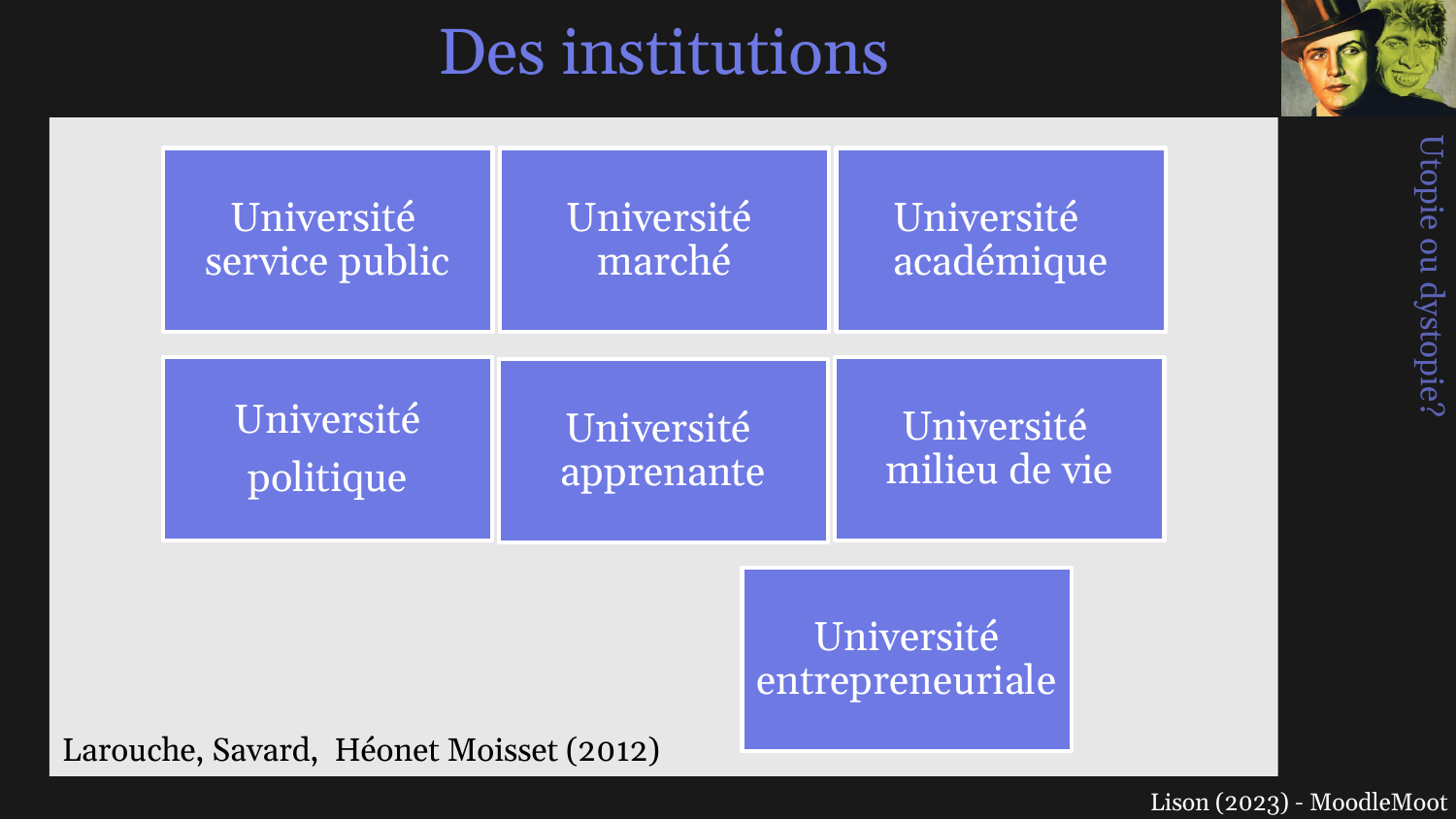

# Des institutions
Université
service public
Université
marché
Université    académique
Université
politique
Université
milieu de vie
Université
apprenante
Université entrepreneuriale
Larouche, Savard,  Héonet Moisset (2012)